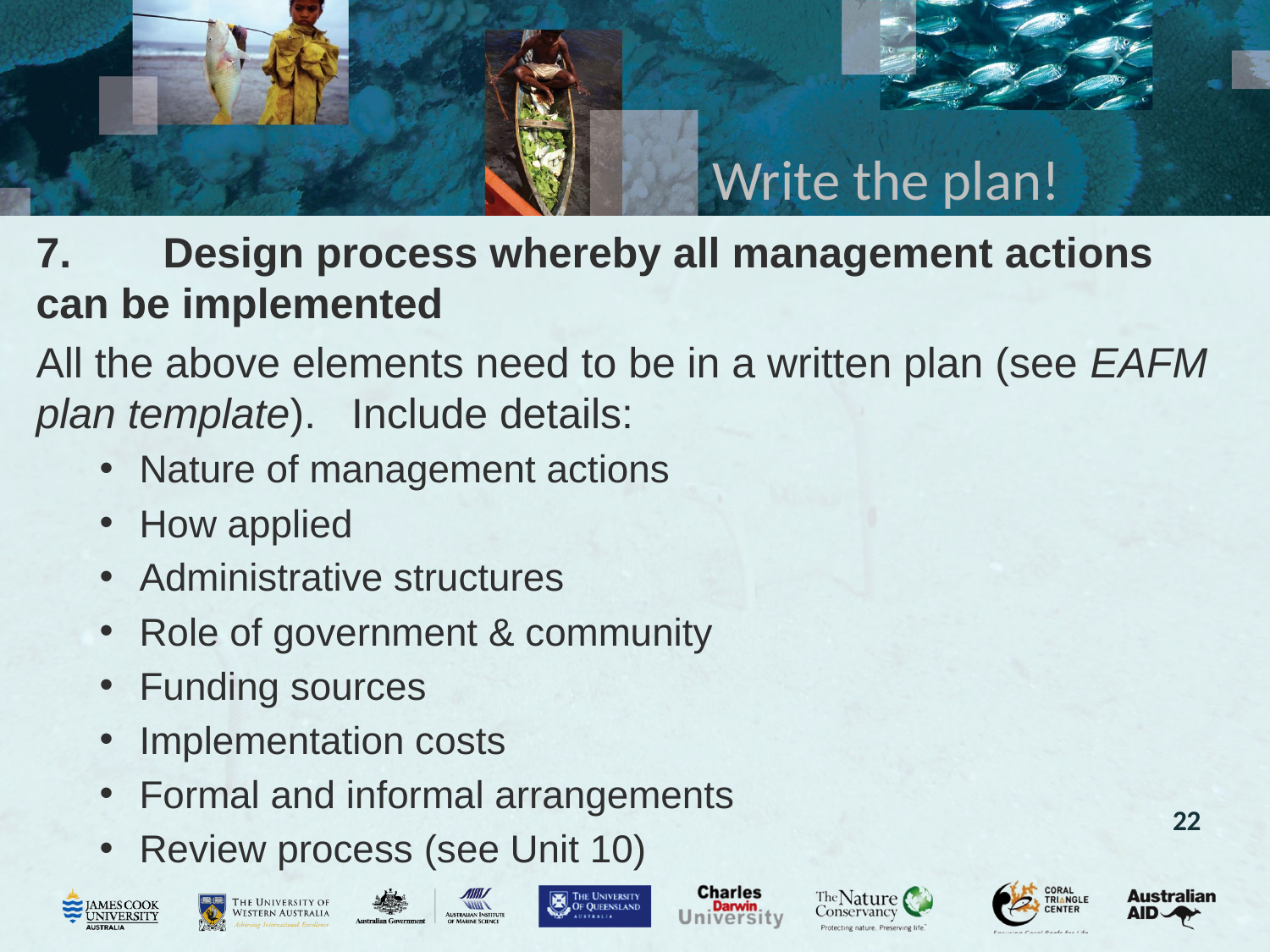

# Write the plan!
7.	Design process whereby all management actions can be implemented
All the above elements need to be in a written plan (see EAFM plan template).   Include details:
Nature of management actions
How applied
Administrative structures
Role of government & community
Funding sources
Implementation costs
Formal and informal arrangements
Review process (see Unit 10)